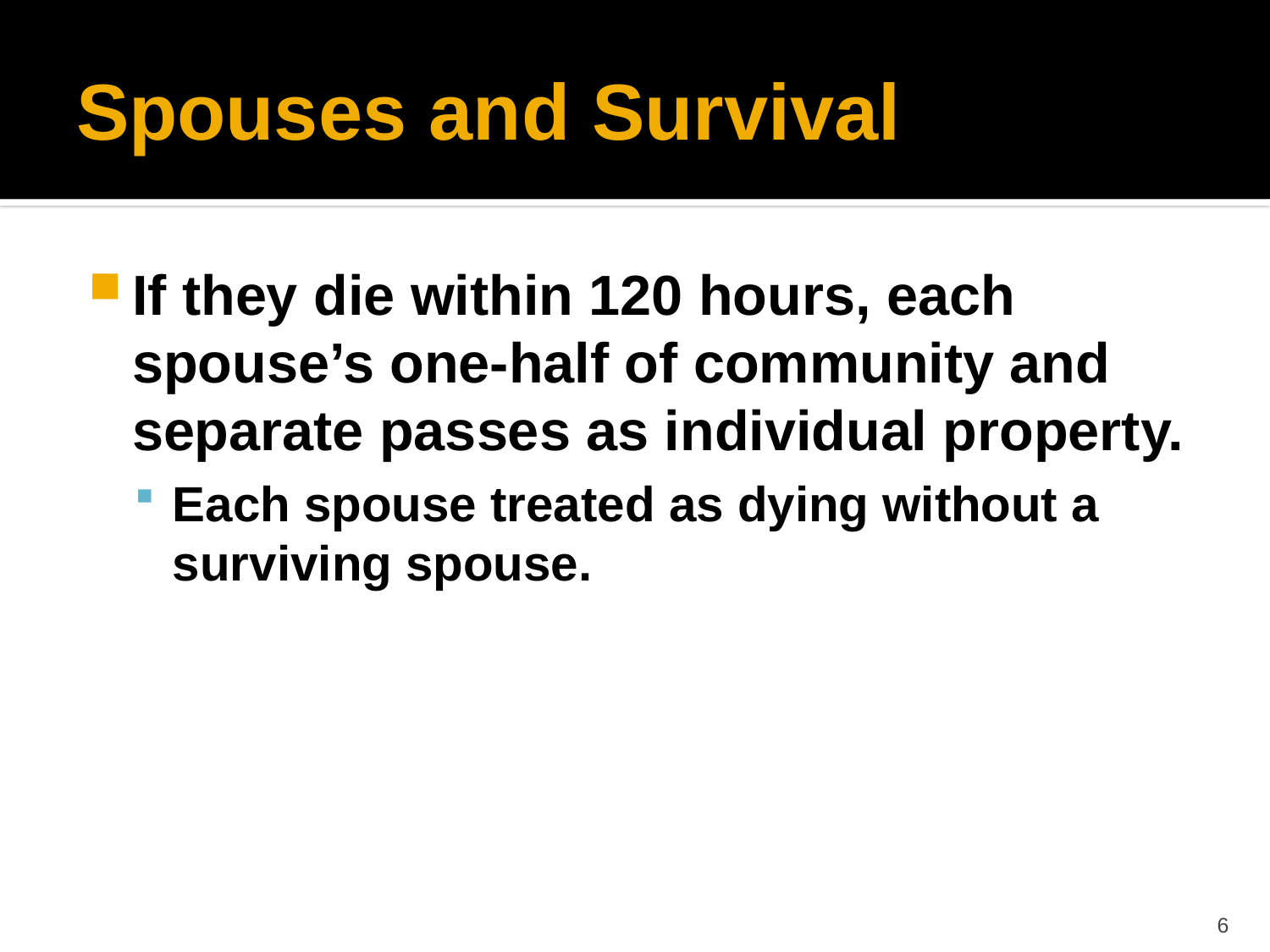

# Spouses and Survival
If they die within 120 hours, each spouse’s one-half of community and separate passes as individual property.
Each spouse treated as dying without a surviving spouse.
6